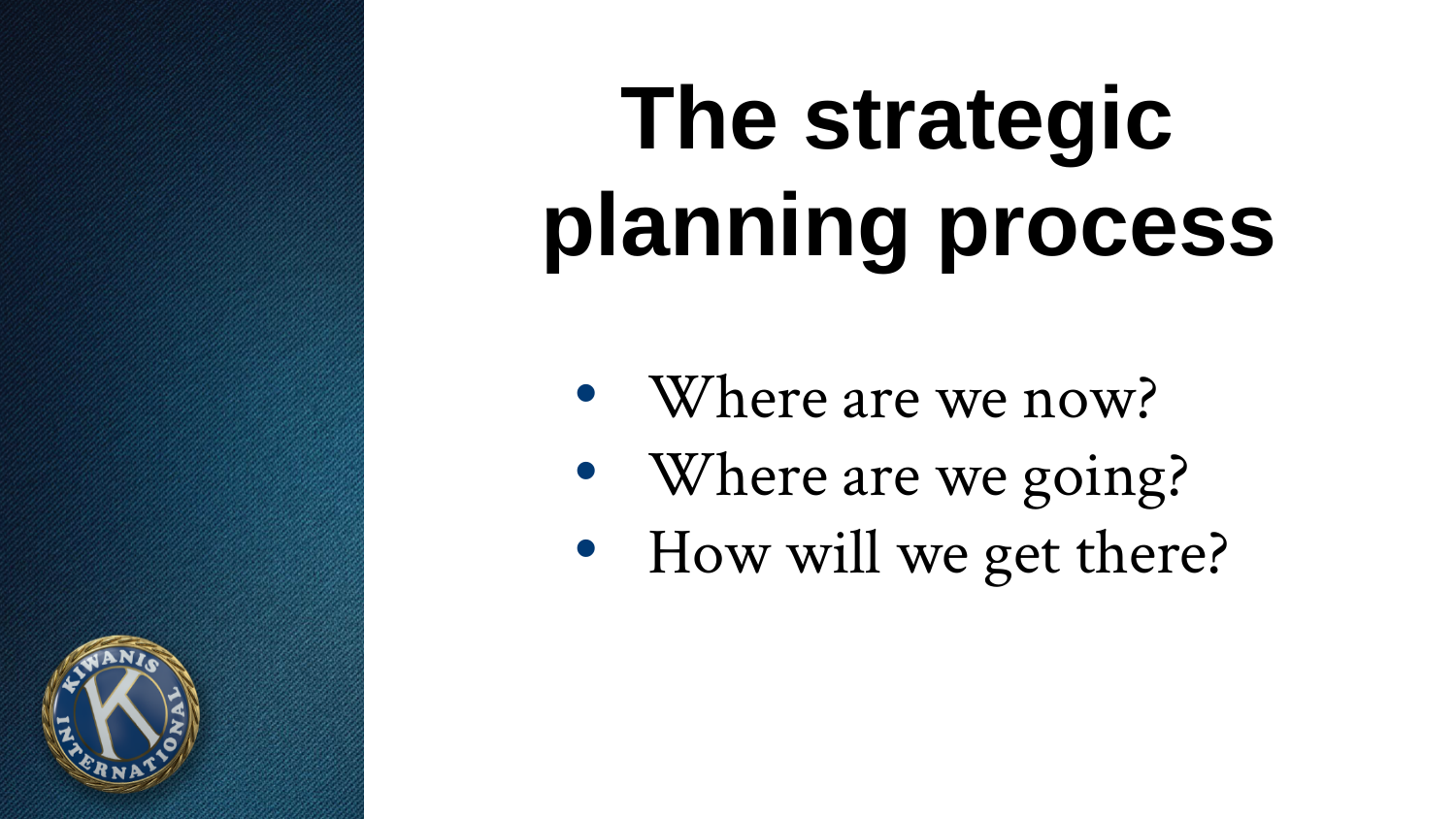

# The strategic planning process
Where are we now?
Where are we going?
How will we get there?